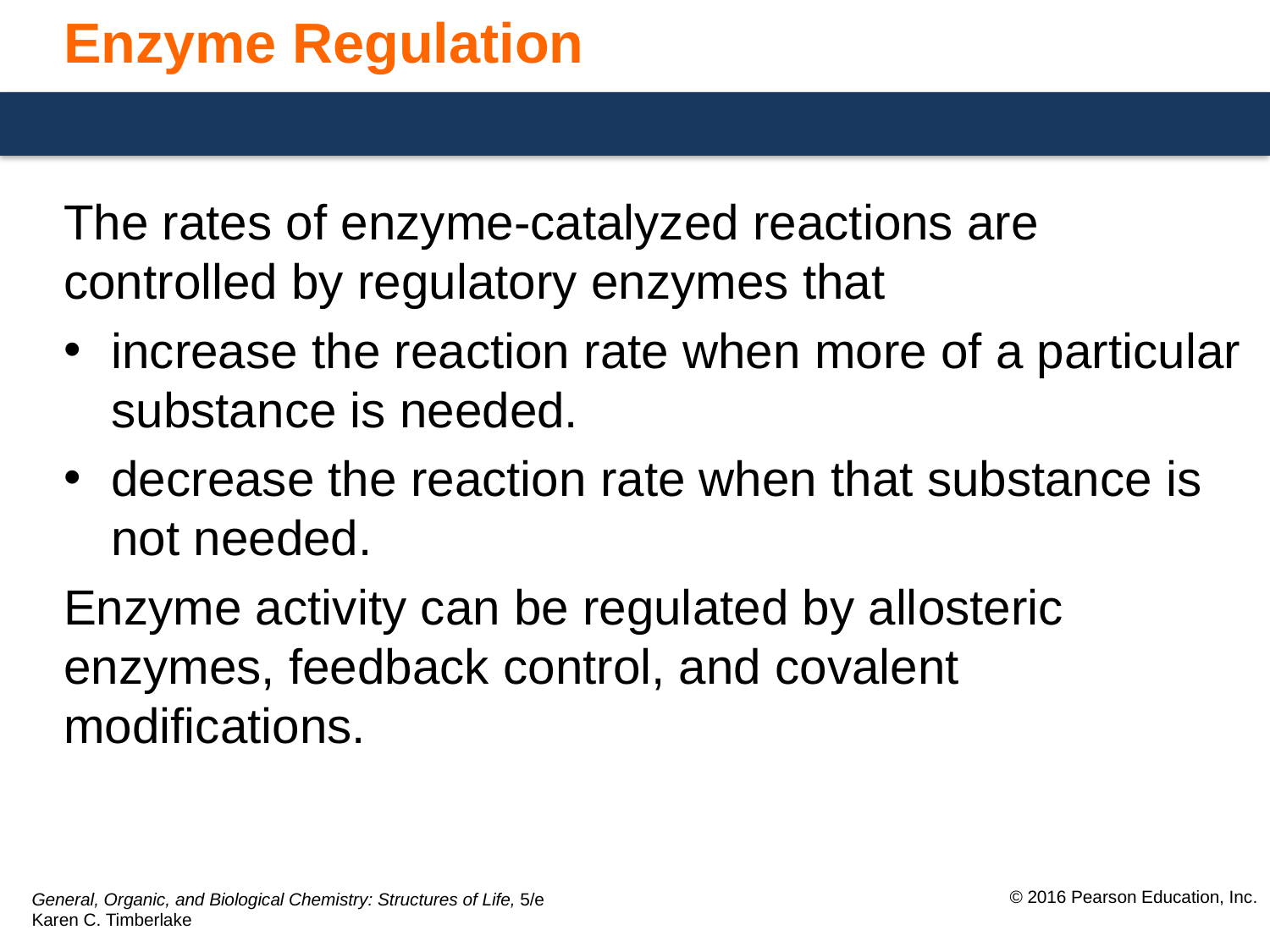

# Enzyme Regulation
The rates of enzyme-catalyzed reactions are controlled by regulatory enzymes that
increase the reaction rate when more of a particular substance is needed.
decrease the reaction rate when that substance is not needed.
Enzyme activity can be regulated by allosteric enzymes, feedback control, and covalent modifications.